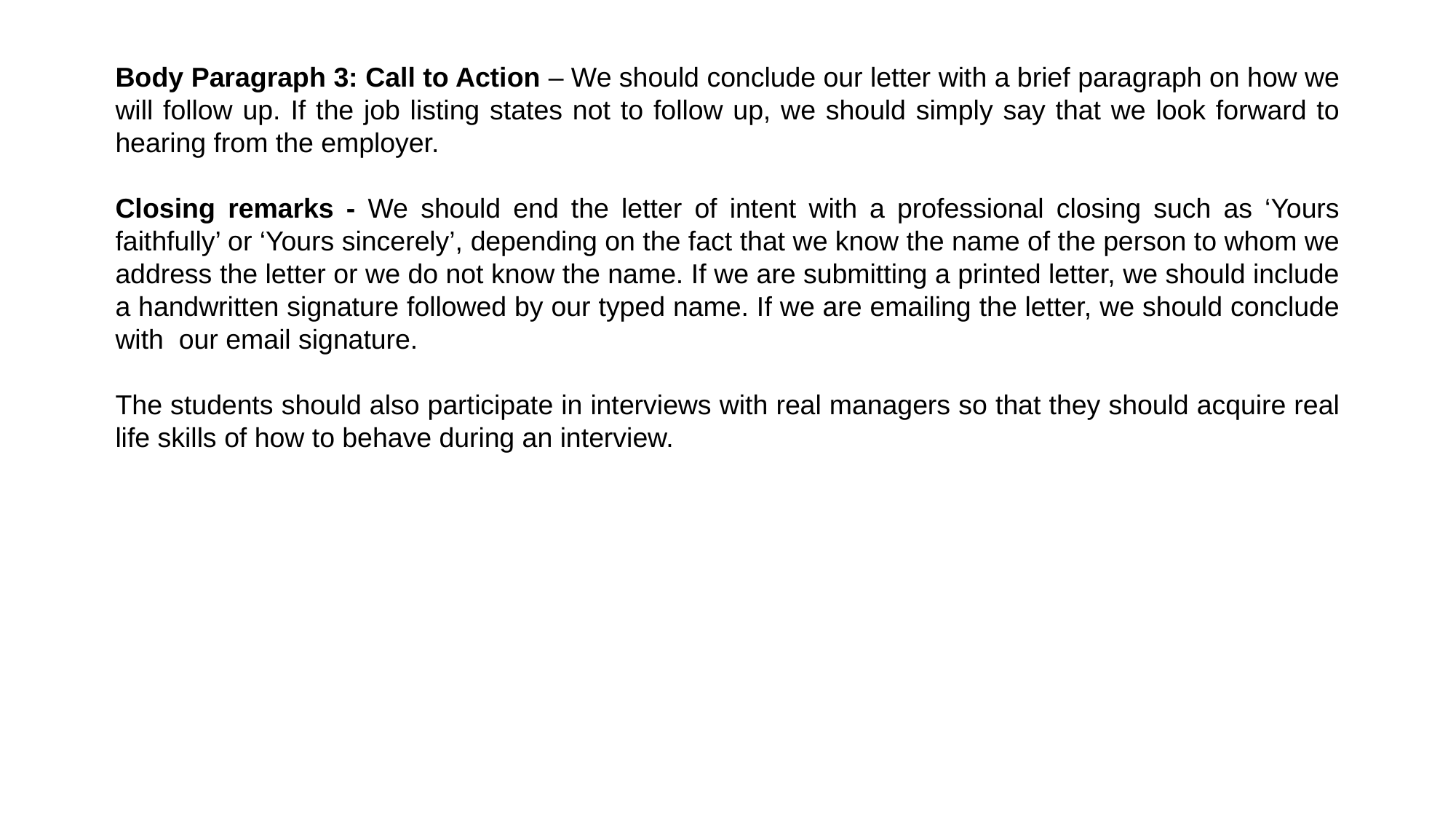

Body Paragraph 3: Call to Action – We should conclude our letter with a brief paragraph on how we will follow up. If the job listing states not to follow up, we should simply say that we look forward to hearing from the employer.

Closing remarks - We should end the letter of intent with a professional closing such as ‘Yours faithfully’ or ‘Yours sincerely’, depending on the fact that we know the name of the person to whom we address the letter or we do not know the name. If we are submitting a printed letter, we should include a handwritten signature followed by our typed name. If we are emailing the letter, we should conclude with  our email signature.

The students should also participate in interviews with real managers so that they should acquire real life skills of how to behave during an interview.